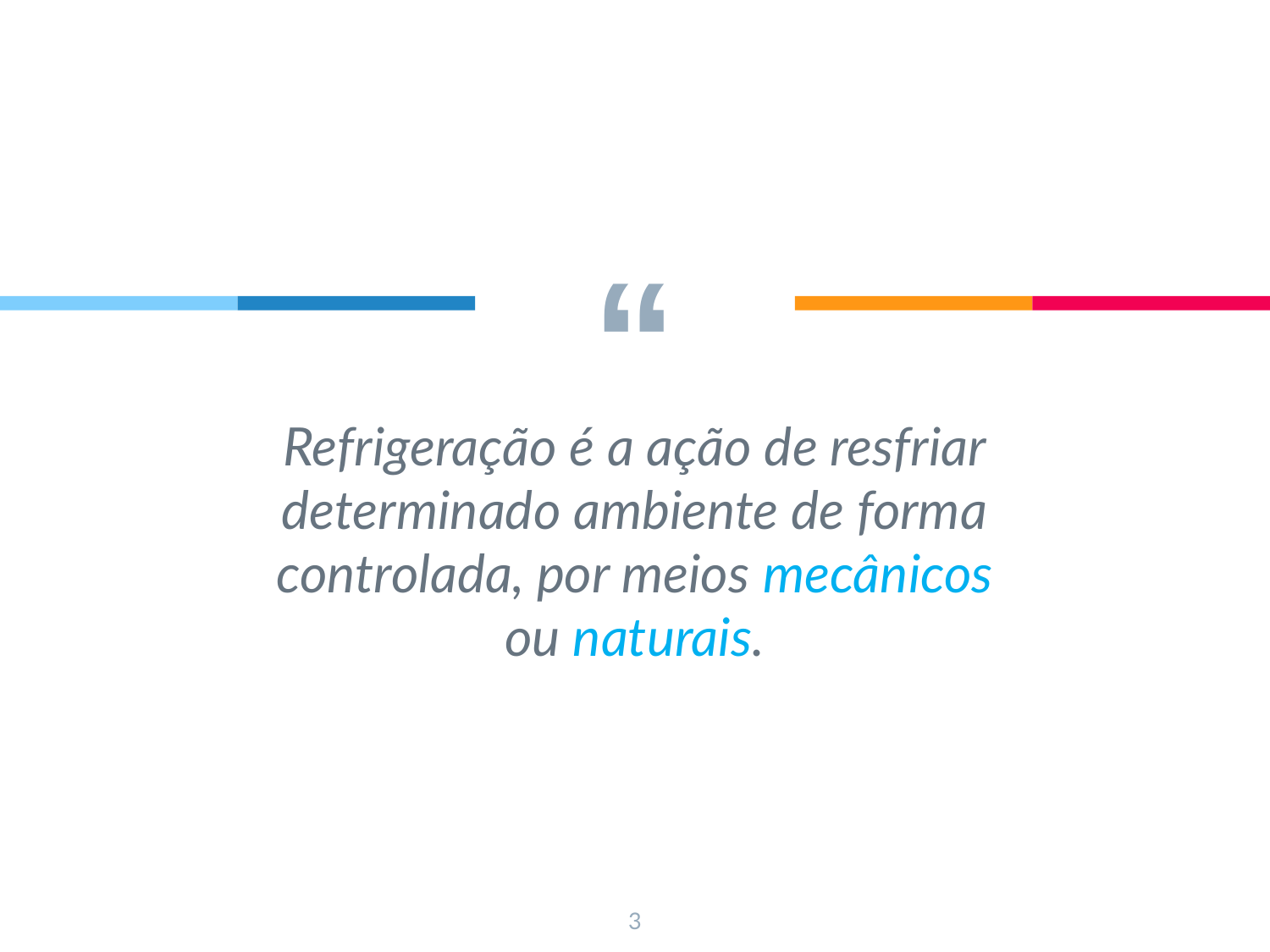

Refrigeração é a ação de resfriar determinado ambiente de forma controlada, por meios mecânicos ou naturais.

3